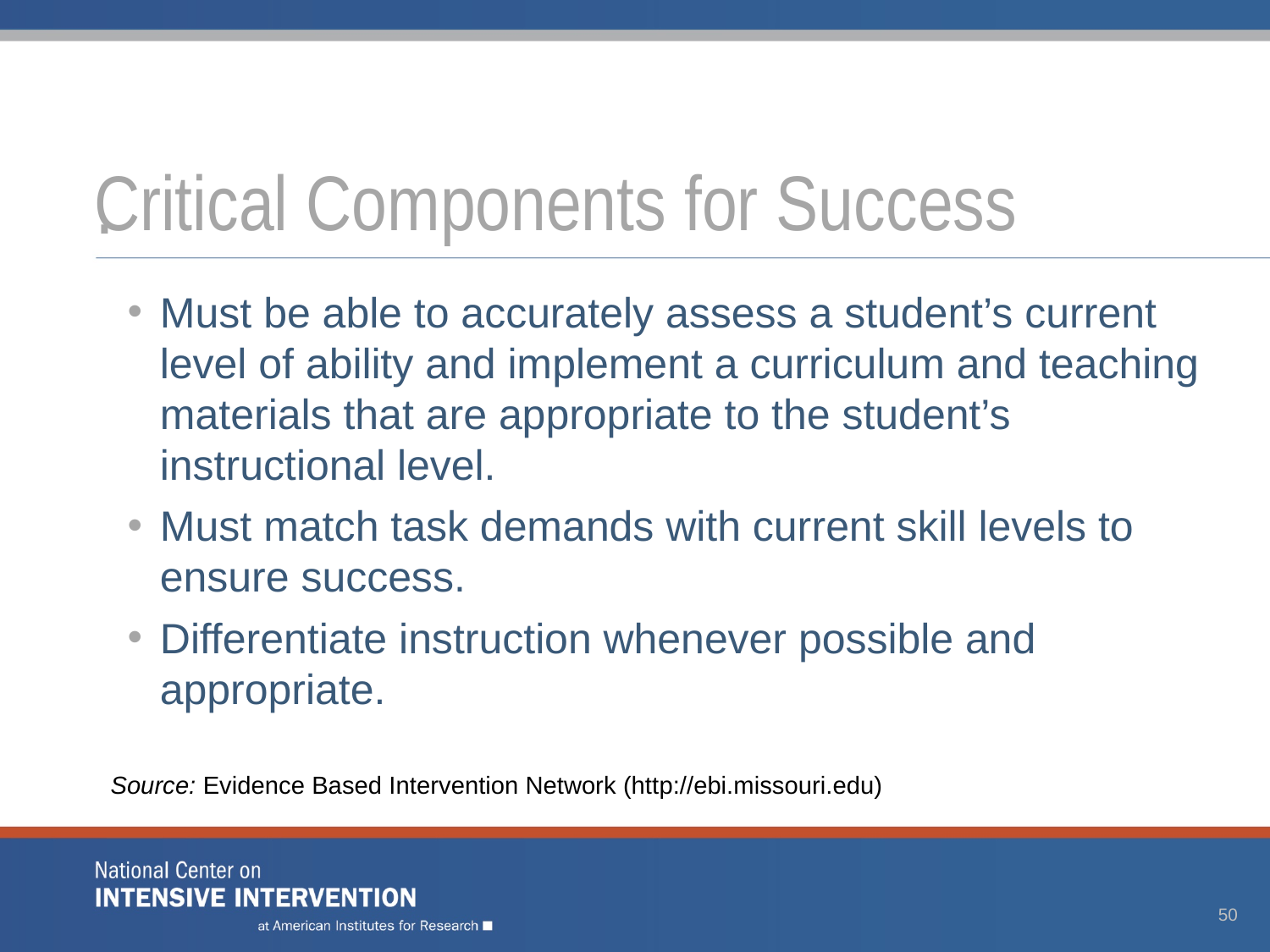

# .
Critical Components for Success
Must be able to accurately assess a student’s current level of ability and implement a curriculum and teaching materials that are appropriate to the student’s instructional level.
Must match task demands with current skill levels to ensure success.
Differentiate instruction whenever possible and appropriate.

Source: Evidence Based Intervention Network (http://ebi.missouri.edu)/
50